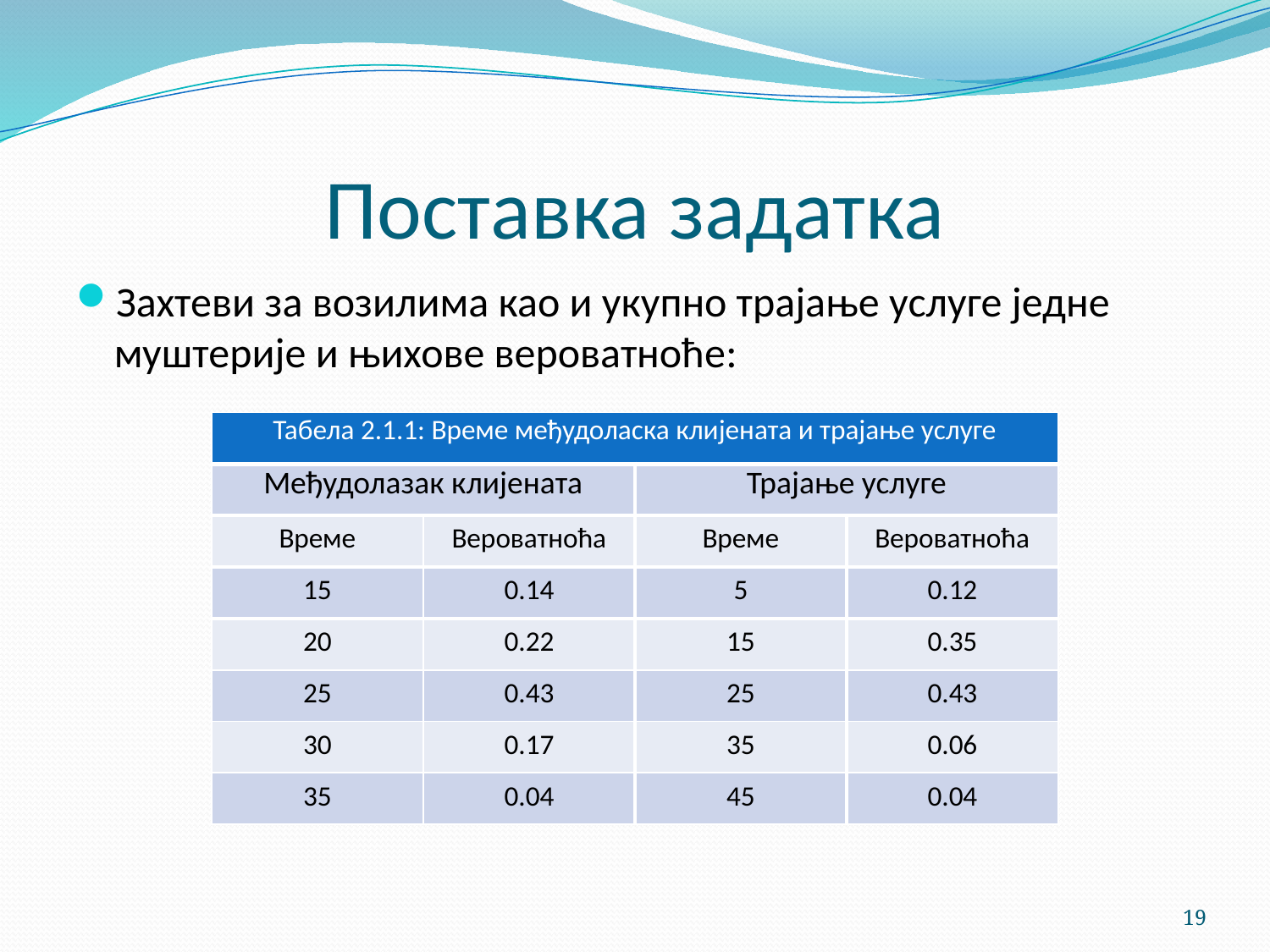

# Поставка задатка
Захтеви за возилима као и укупно трајање услуге једне муштерије и њихове вероватноће:

| Табела 2.1.1: Време међудоласка клијената и трајање услуге |  |  |  |
| --- | --- | --- | --- |
| Међудолазак клијената |  | Трајање услуге |  |
| Време | Вероватноћа | Време | Вероватноћа |
| 15 | 0.14 | 5 | 0.12 |
| 20 | 0.22 | 15 | 0.35 |
| 25 | 0.43 | 25 | 0.43 |
| 30 | 0.17 | 35 | 0.06 |
| 35 | 0.04 | 45 | 0.04 |
19